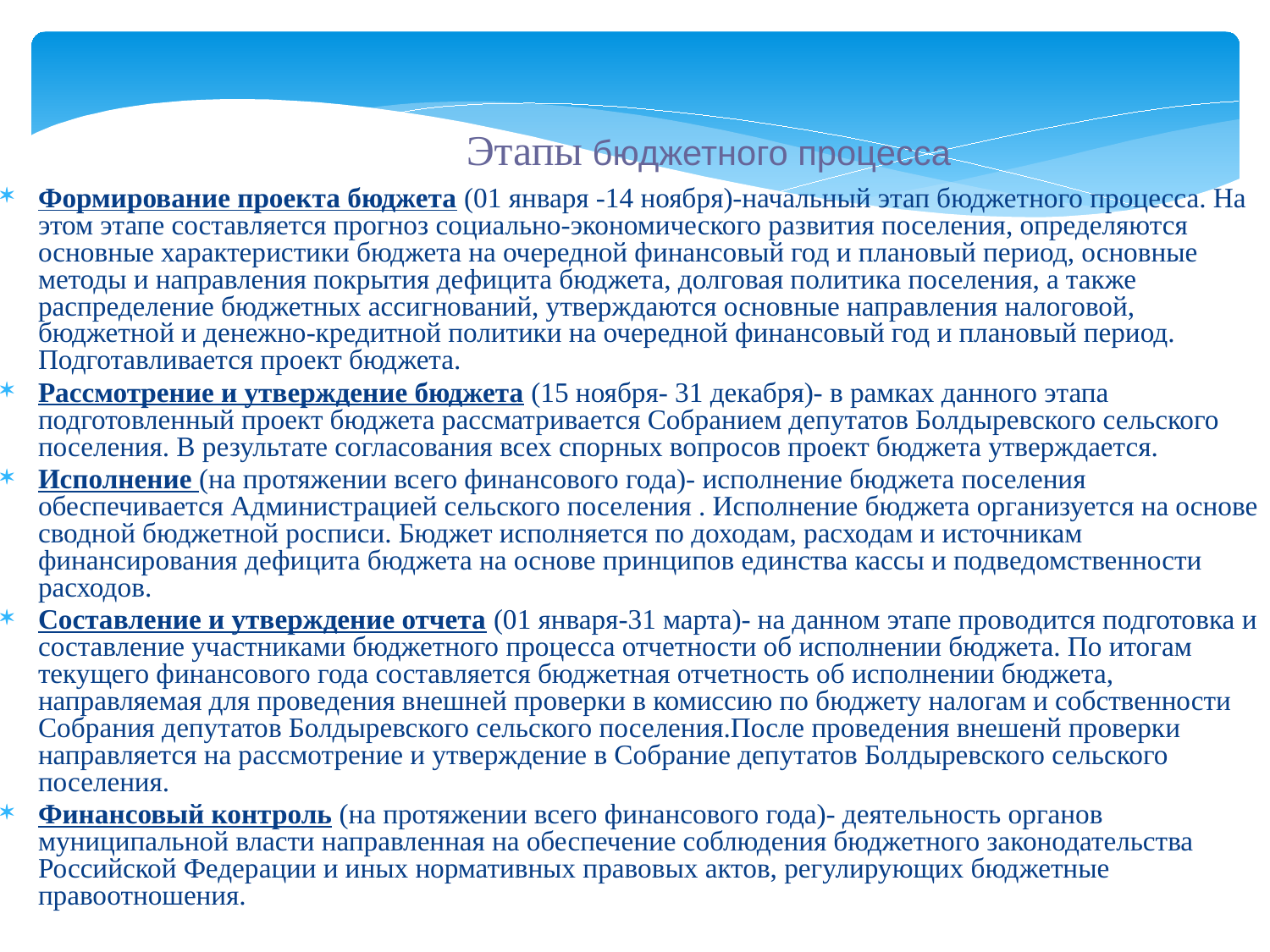

Этапы бюджетного процесса
Формирование проекта бюджета (01 января -14 ноября)-начальный этап бюджетного процесса. На этом этапе составляется прогноз социально-экономического развития поселения, определяются основные характеристики бюджета на очередной финансовый год и плановый период, основные методы и направления покрытия дефицита бюджета, долговая политика поселения, а также распределение бюджетных ассигнований, утверждаются основные направления налоговой, бюджетной и денежно-кредитной политики на очередной финансовый год и плановый период. Подготавливается проект бюджета.
Рассмотрение и утверждение бюджета (15 ноября- 31 декабря)- в рамках данного этапа подготовленный проект бюджета рассматривается Собранием депутатов Болдыревского сельского поселения. В результате согласования всех спорных вопросов проект бюджета утверждается.
Исполнение (на протяжении всего финансового года)- исполнение бюджета поселения обеспечивается Администрацией сельского поселения . Исполнение бюджета организуется на основе сводной бюджетной росписи. Бюджет исполняется по доходам, расходам и источникам финансирования дефицита бюджета на основе принципов единства кассы и подведомственности расходов.
Составление и утверждение отчета (01 января-31 марта)- на данном этапе проводится подготовка и составление участниками бюджетного процесса отчетности об исполнении бюджета. По итогам текущего финансового года составляется бюджетная отчетность об исполнении бюджета, направляемая для проведения внешней проверки в комиссию по бюджету налогам и собственности Собрания депутатов Болдыревского сельского поселения.После проведения внешенй проверки направляется на рассмотрение и утверждение в Собрание депутатов Болдыревского сельского поселения.
Финансовый контроль (на протяжении всего финансового года)- деятельность органов муниципальной власти направленная на обеспечение соблюдения бюджетного законодательства Российской Федерации и иных нормативных правовых актов, регулирующих бюджетные правоотношения.